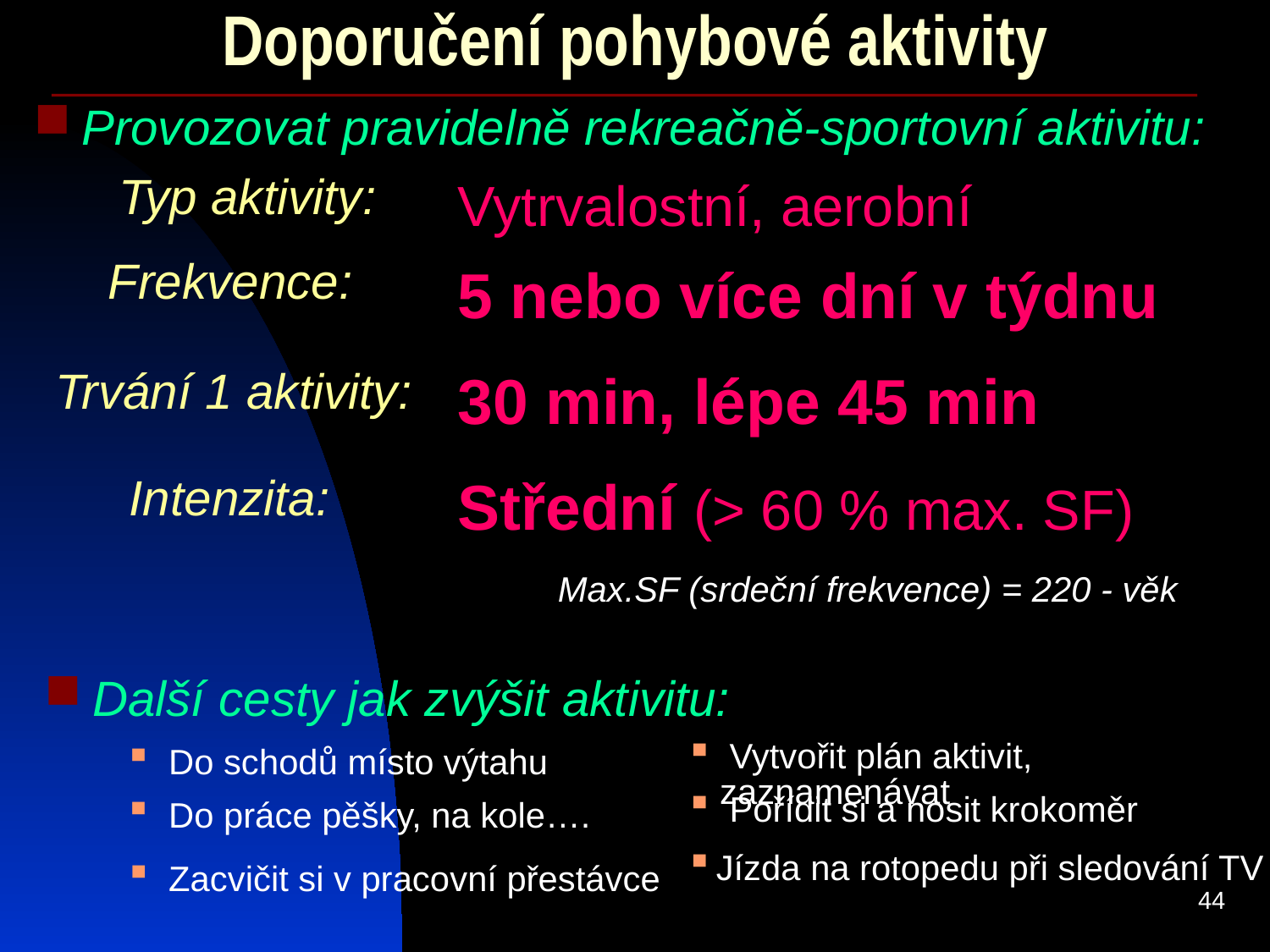

# Doporučení pohybové aktivity
Provozovat pravidelně rekreačně-sportovní aktivitu:

Vytrvalostní, aerobní
Typ aktivity:
5 nebo více dní v týdnu
Frekvence:

30 min, lépe 45 min
Trvání 1 aktivity:
Intenzita:
Střední (> 60 % max. SF)

Max.SF (srdeční frekvence) = 220 - věk
Další cesty jak zvýšit aktivitu:
 Vytvořit plán aktivit, zaznamenávat
 Do schodů místo výtahu
 Pořídit si a nosit krokoměr

 Do práce pěšky, na kole….
Jízda na rotopedu při sledování TV
 Zacvičit si v pracovní přestávce
44